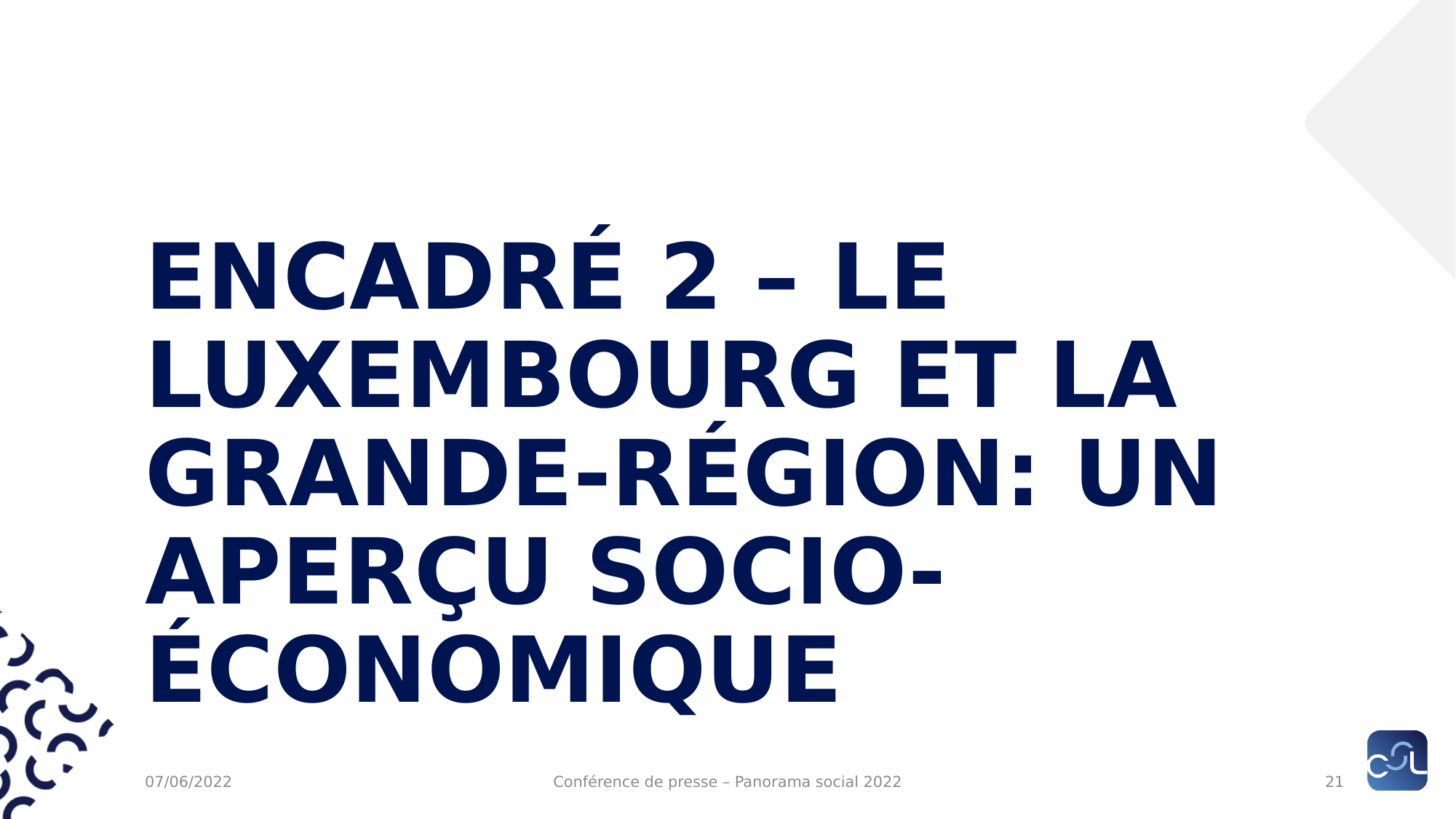

# Encadré 2 – LE Luxembourg et la Grande-Région: un aperçu socio-économique
07/06/2022
Conférence de presse – Panorama social 2022
21